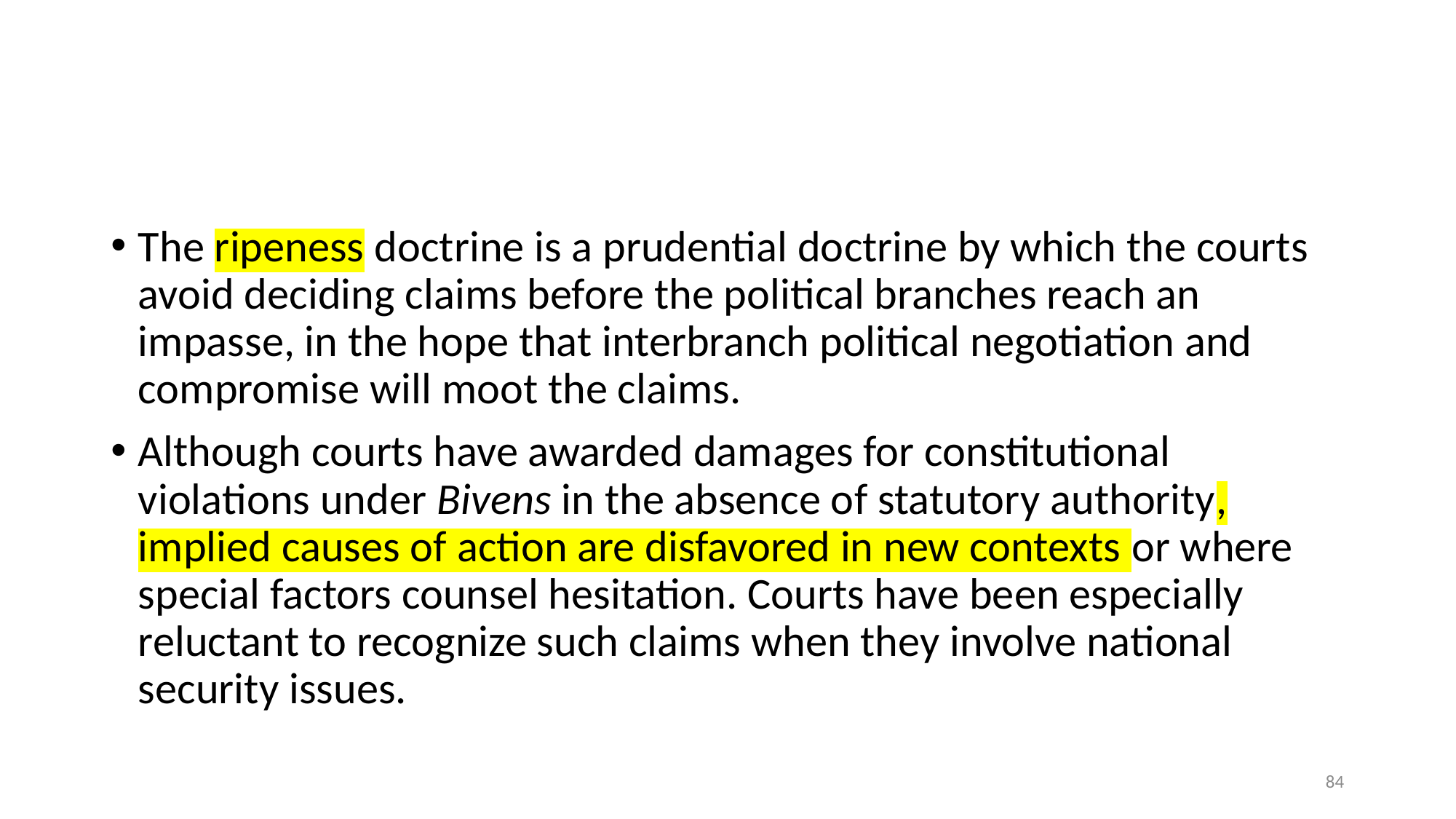

#
The ripeness doctrine is a prudential doctrine by which the courts avoid deciding claims before the political branches reach an impasse, in the hope that interbranch political negotiation and compromise will moot the claims.
Although courts have awarded damages for constitutional violations under Bivens in the absence of statutory authority, implied causes of action are disfavored in new contexts or where special factors counsel hesitation. Courts have been especially reluctant to recognize such claims when they involve national security issues.
84